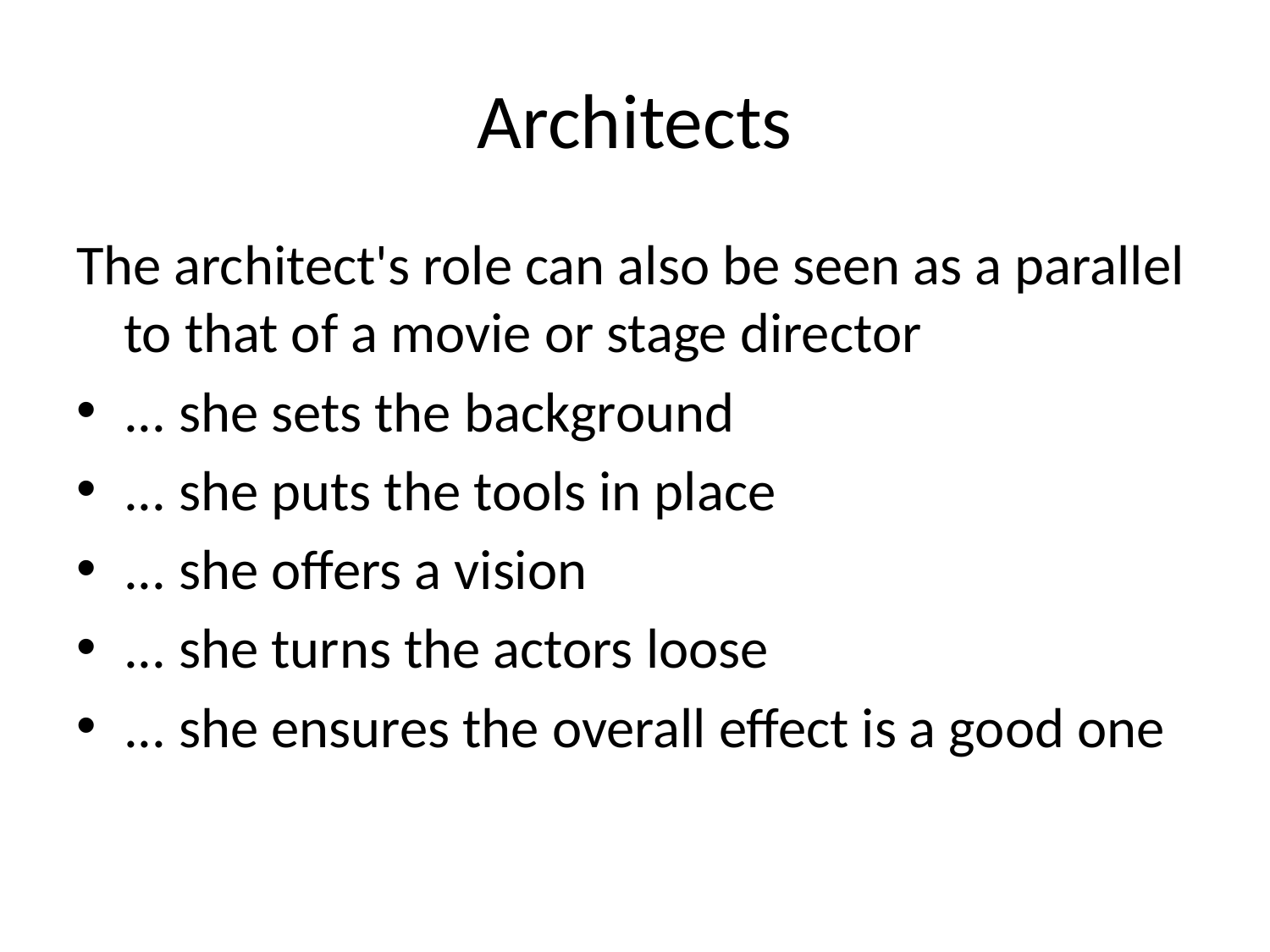

# Architects
The architect's role can also be seen as a parallel to that of a movie or stage director
... she sets the background
... she puts the tools in place
... she offers a vision
... she turns the actors loose
... she ensures the overall effect is a good one